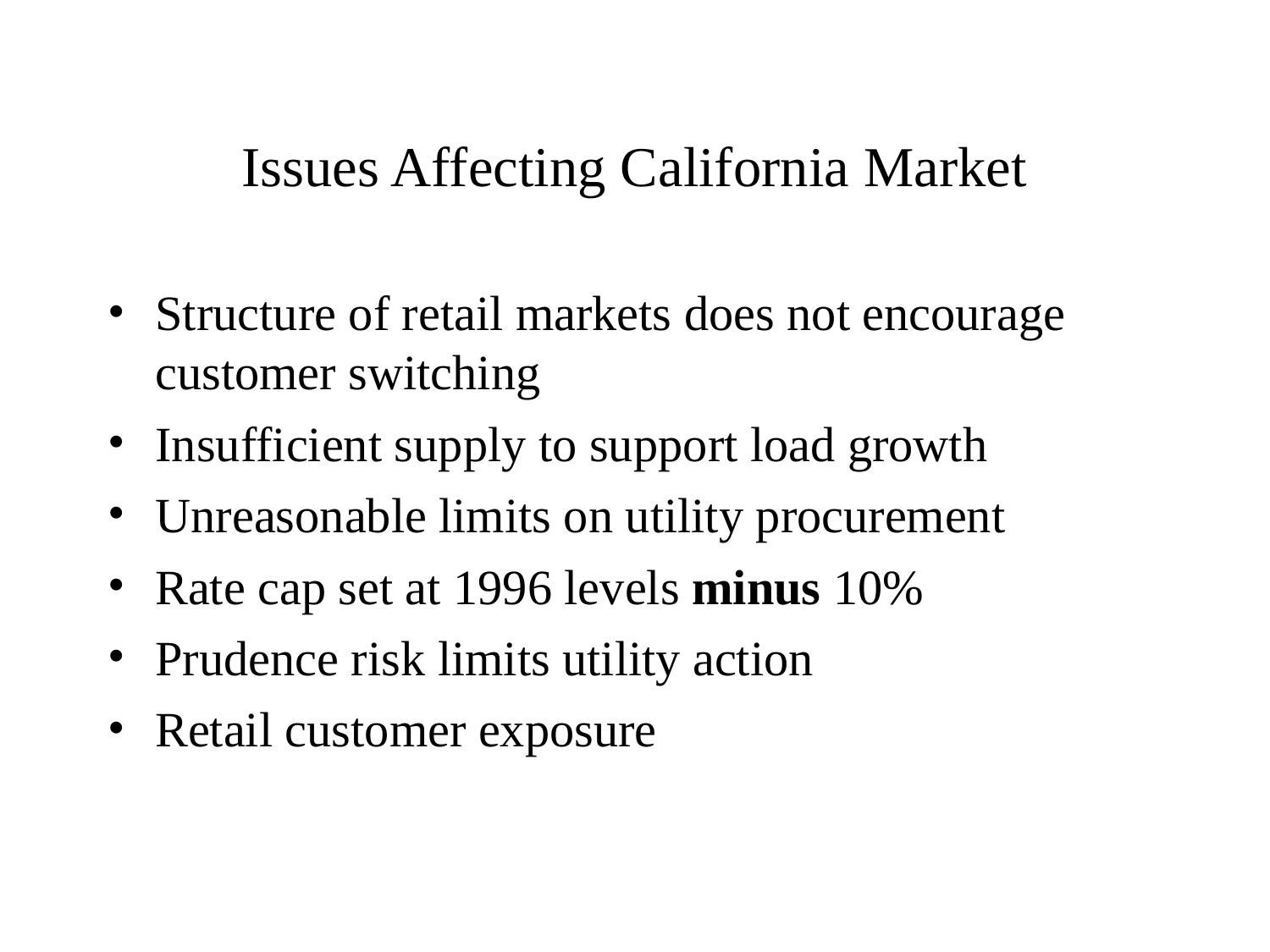

# Issues Affecting California Market
Structure of retail markets does not encourage customer switching
Insufficient supply to support load growth
Unreasonable limits on utility procurement
Rate cap set at 1996 levels minus 10%
Prudence risk limits utility action
Retail customer exposure